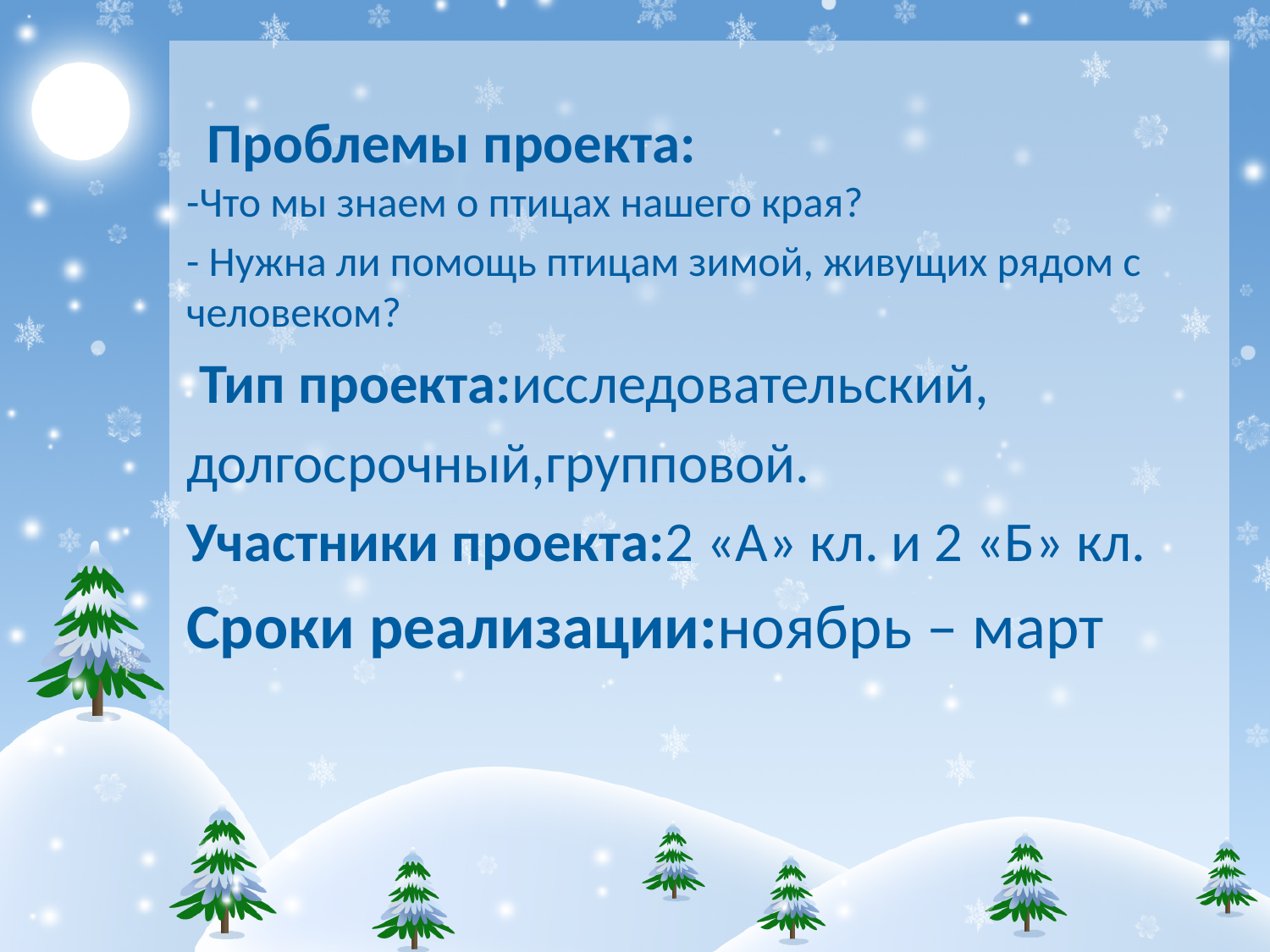

# Проблемы проекта:
-Что мы знаем о птицах нашего края?
- Нужна ли помощь птицам зимой, живущих рядом с человеком?
 Тип проекта:исследовательский,
долгосрочный,групповой.
Участники проекта:2 «А» кл. и 2 «Б» кл.
Сроки реализации:ноябрь – март